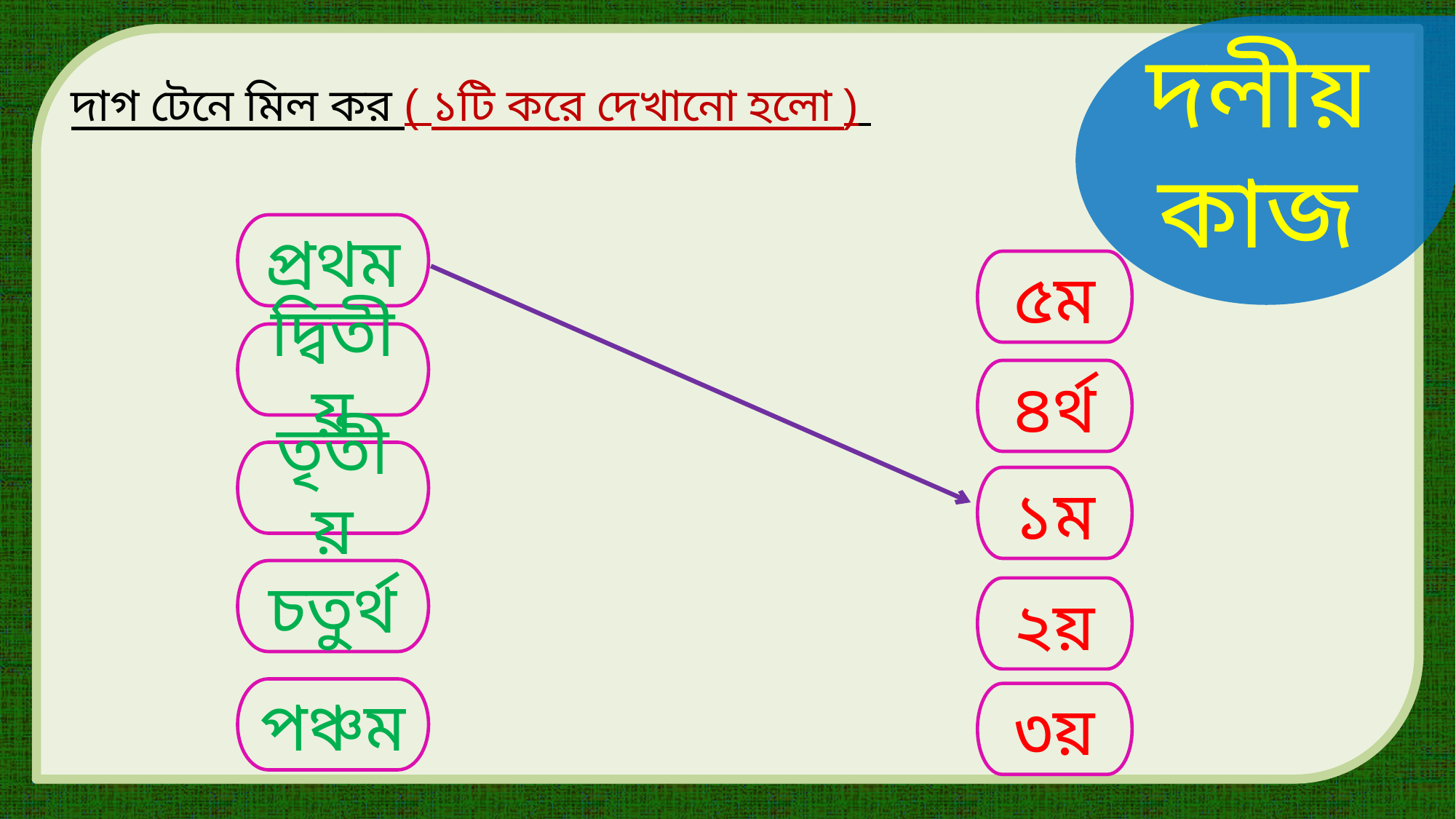

দাগ টেনে মিল কর ( ১টি করে দেখানো হলো )
দলীয়
কাজ
প্রথম
৫ম
দ্বিতীয়
৪র্থ
তৃতীয়
১ম
চতুর্থ
২য়
পঞ্চম
৩য়